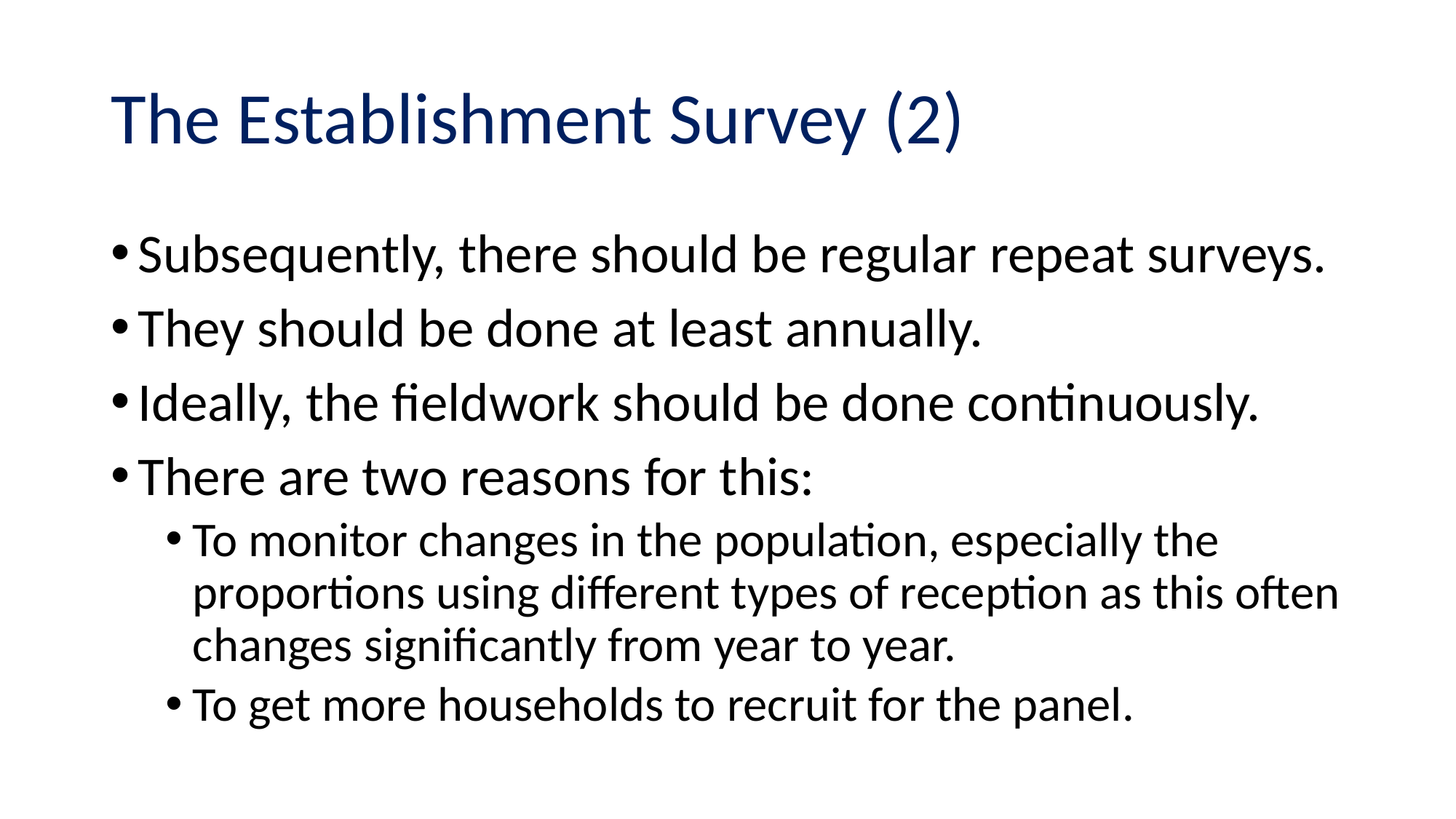

# The Establishment Survey (2)
Subsequently, there should be regular repeat surveys.
They should be done at least annually.
Ideally, the fieldwork should be done continuously.
There are two reasons for this:
To monitor changes in the population, especially the proportions using different types of reception as this often changes significantly from year to year.
To get more households to recruit for the panel.